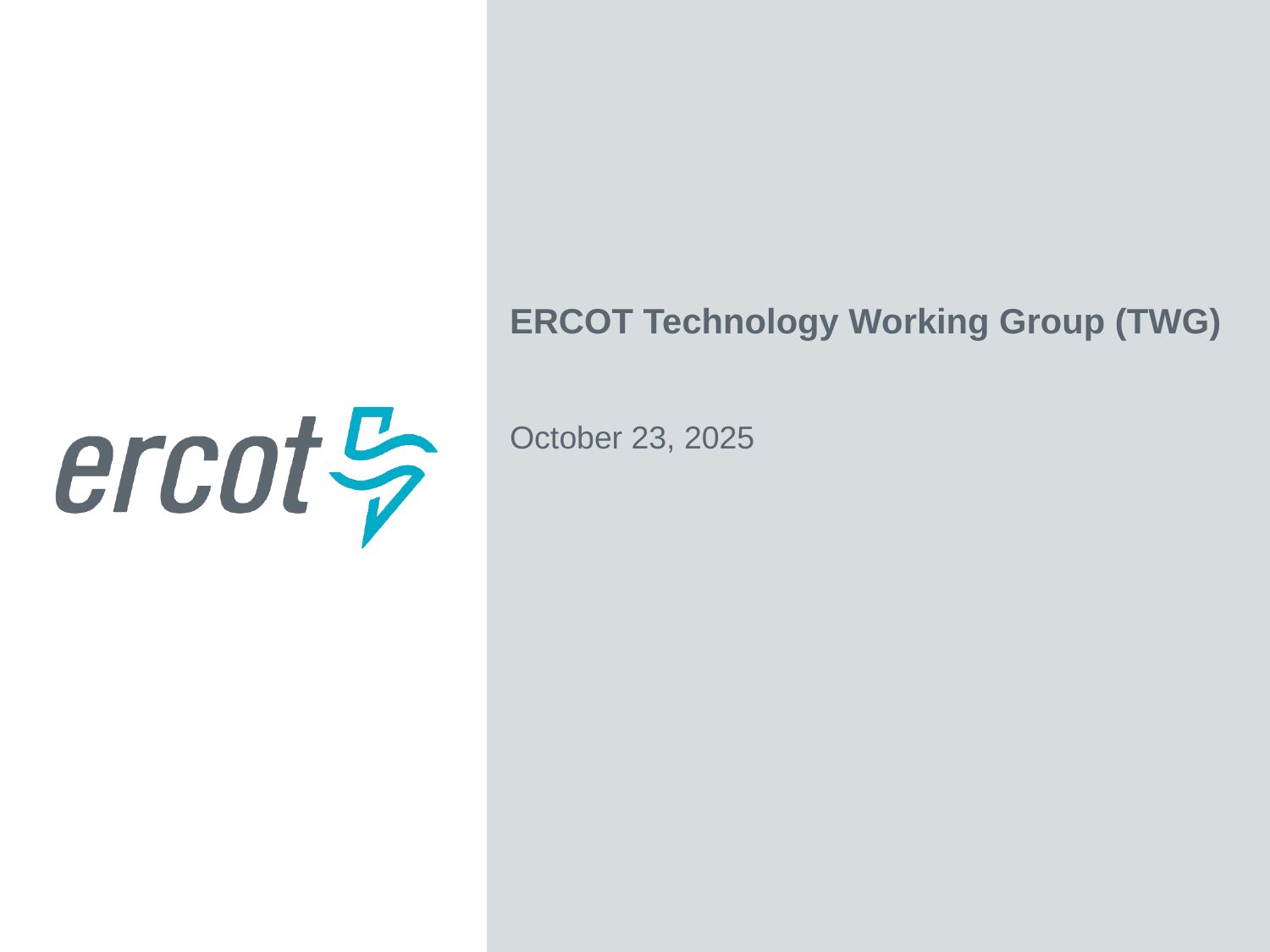

ERCOT Technology Working Group (TWG)

October 23, 2025